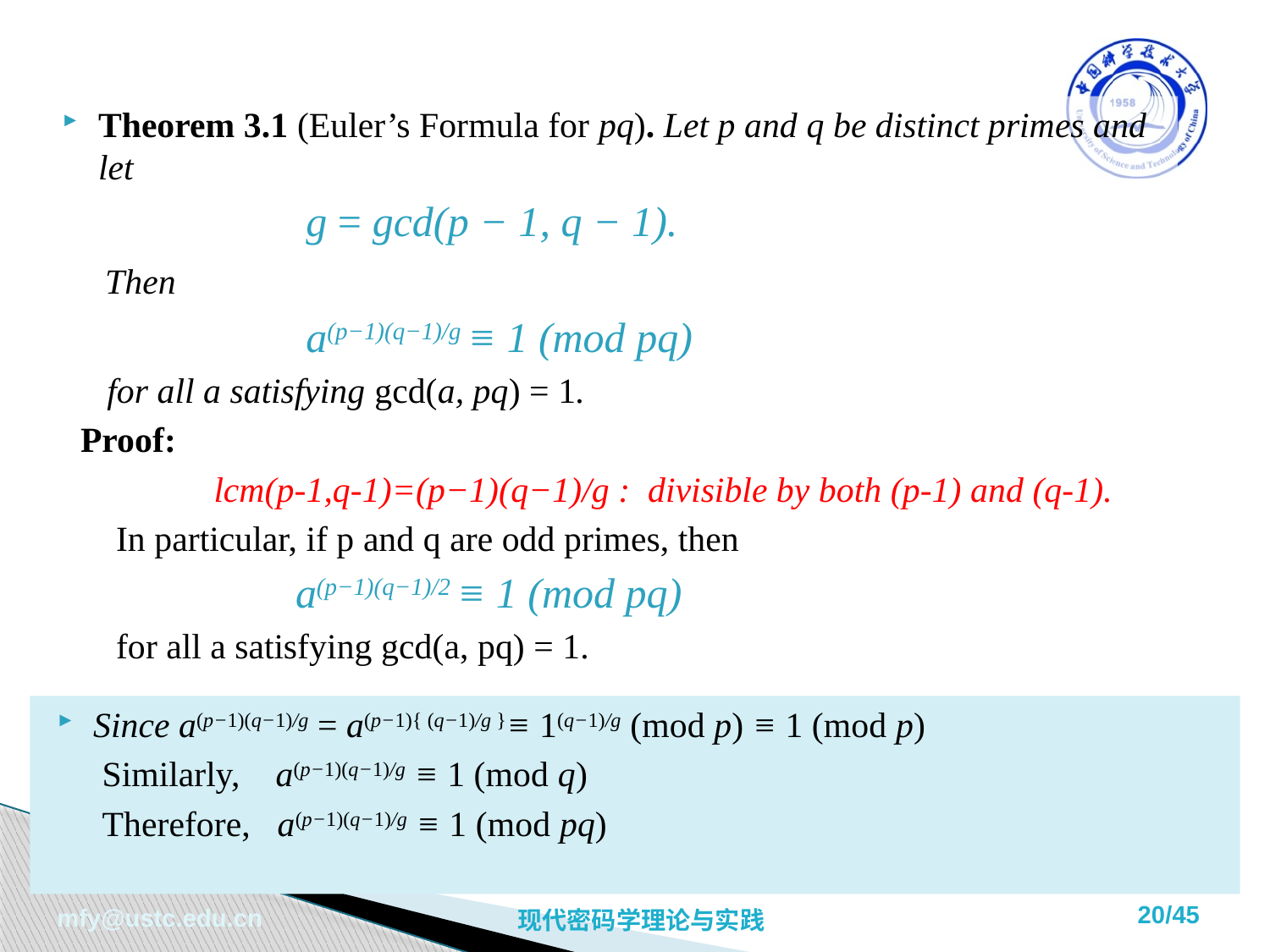

Theorem 3.1 (Euler’s Formula for pq). Let p and q be distinct primes and let
                       g = gcd(p − 1, q − 1).
    Then
                       a(p−1)(q−1)/g ≡ 1 (mod pq)
     for all a satisfying gcd(a, pq) = 1.
  Proof:
                 lcm(p-1,q-1)=(p−1)(q−1)/g :  divisible by both (p-1) and (q-1).
      In particular, if p and q are odd primes, then
                      a(p−1)(q−1)/2 ≡ 1 (mod pq)
      for all a satisfying gcd(a, pq) = 1.
Since a(p−1)(q−1)/g = a(p−1){ (q−1)/g }≡ 1(q−1)/g (mod p) ≡ 1 (mod p)
     Similarly,    a(p−1)(q−1)/g ≡ 1 (mod q)
     Therefore,   a(p−1)(q−1)/g ≡ 1 (mod pq)